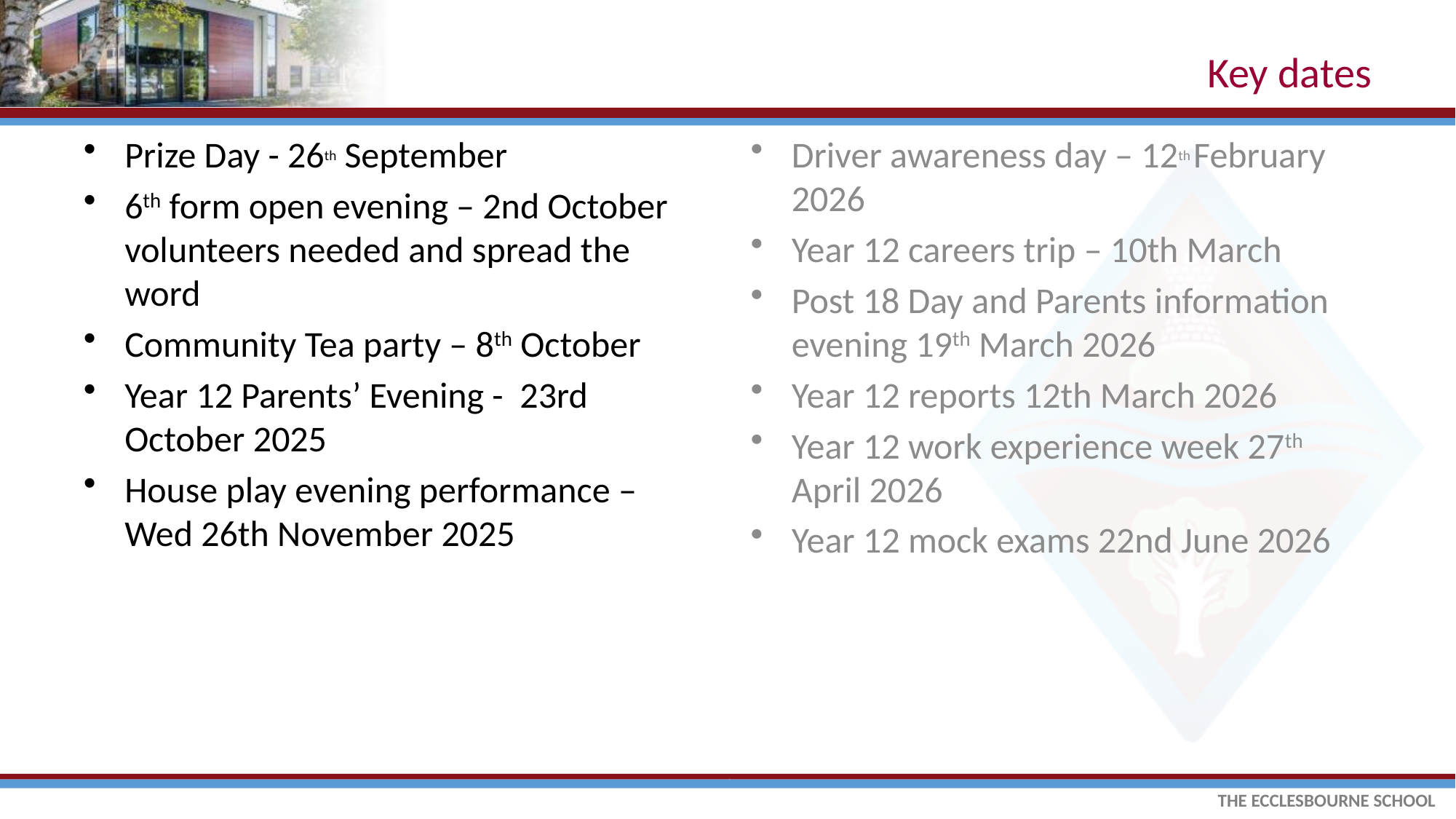

# Key dates
Prize Day - 26th September
6th form open evening – 2nd October volunteers needed and spread the word
Community Tea party – 8th October
Year 12 Parents’ Evening -  23rd October 2025
House play evening performance – Wed 26th November 2025

Driver awareness day – 12th February 2026
Year 12 careers trip – 10th March
Post 18 Day and Parents information evening 19th March 2026
Year 12 reports 12th March 2026
Year 12 work experience week 27th  April 2026
Year 12 mock exams 22nd June 2026